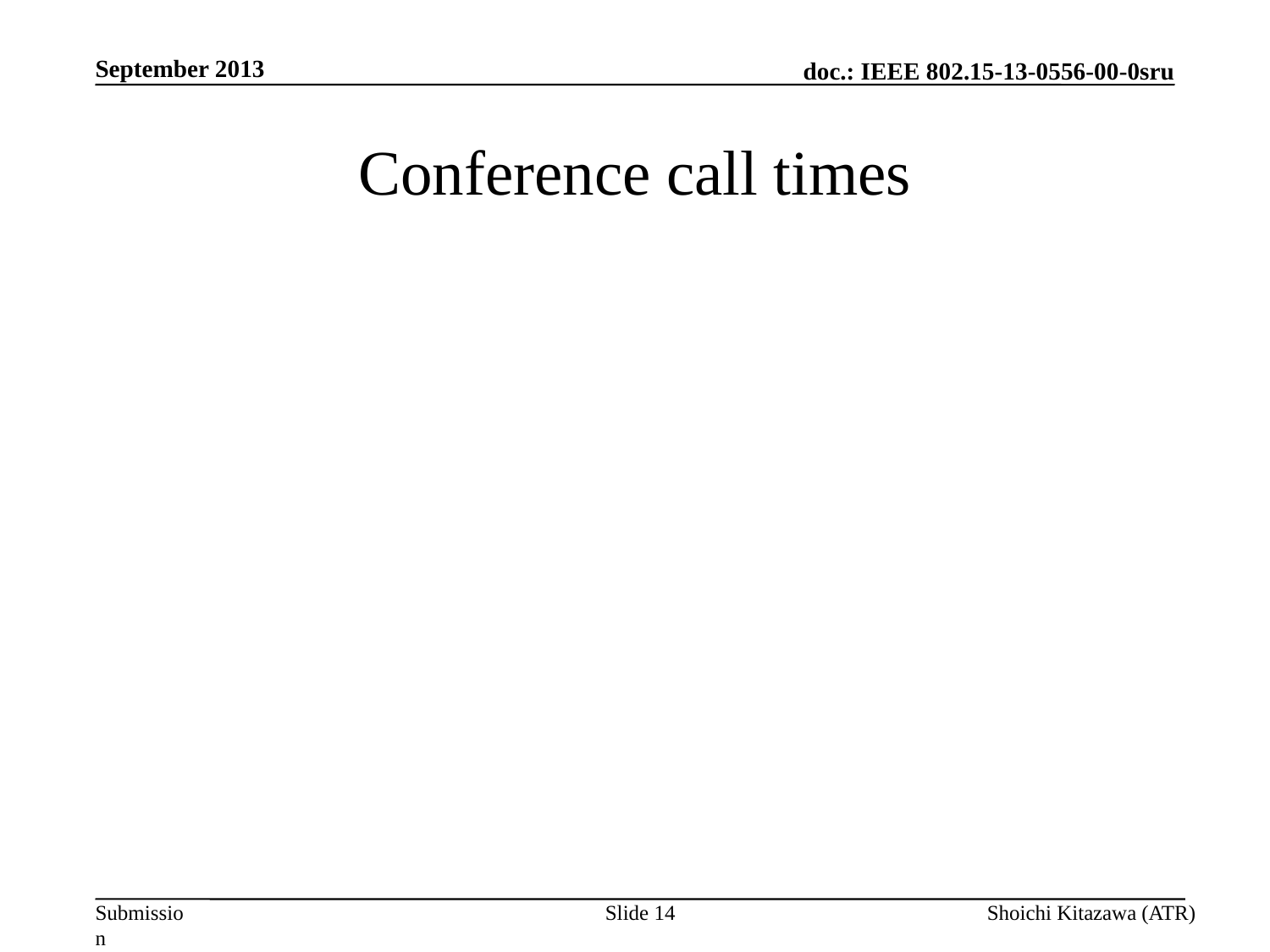

September 2013
# Conference call times

Slide 14
Shoichi Kitazawa (ATR)